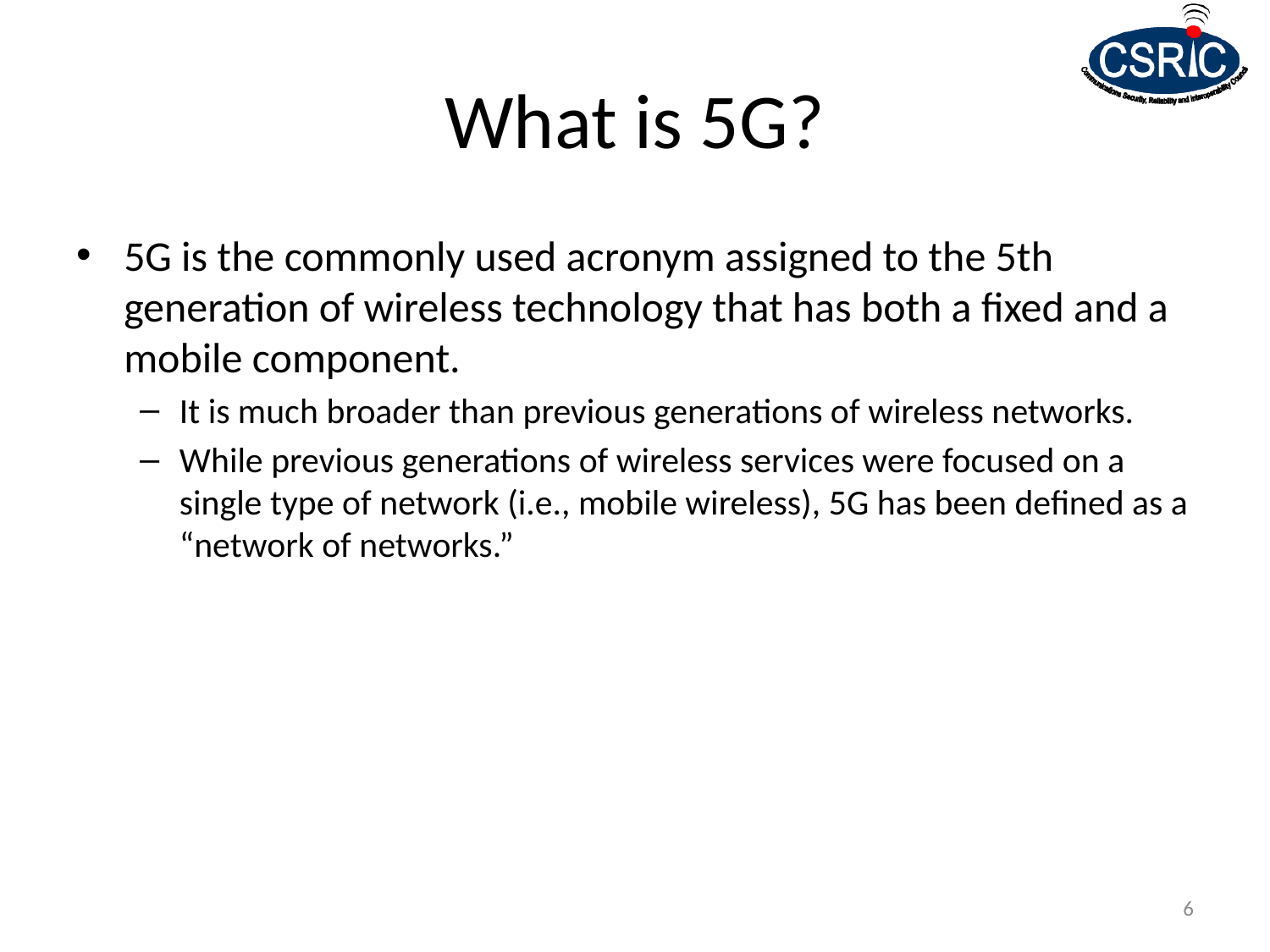

# What is 5G?
5G is the commonly used acronym assigned to the 5th generation of wireless technology that has both a fixed and a mobile component.
It is much broader than previous generations of wireless networks.
While previous generations of wireless services were focused on a single type of network (i.e., mobile wireless), 5G has been defined as a “network of networks.”
6